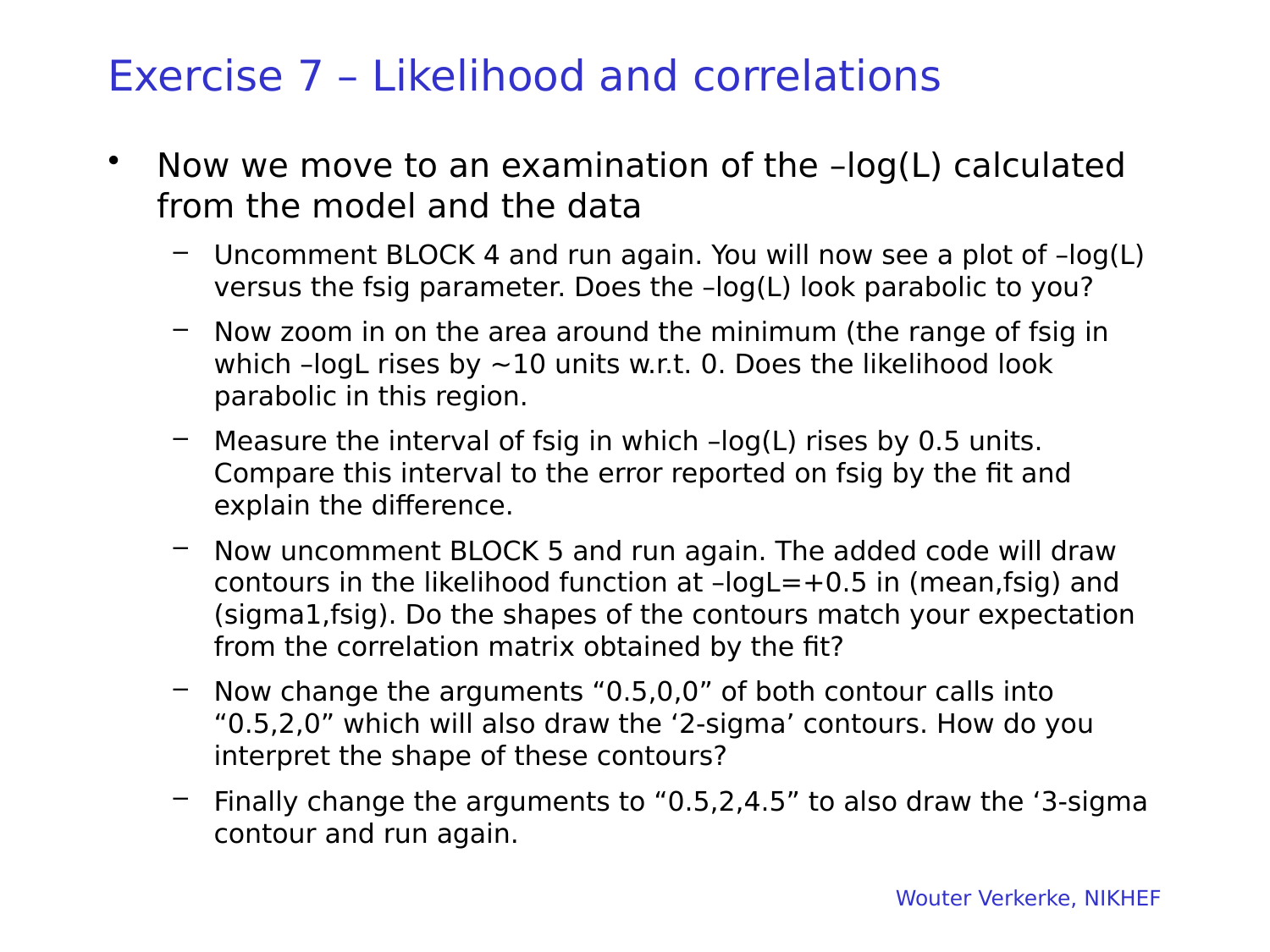

# Exercise 7 – Likelihood and correlations
Now we move to an examination of the –log(L) calculated from the model and the data
Uncomment BLOCK 4 and run again. You will now see a plot of –log(L) versus the fsig parameter. Does the –log(L) look parabolic to you?
Now zoom in on the area around the minimum (the range of fsig in which –logL rises by ~10 units w.r.t. 0. Does the likelihood look parabolic in this region.
Measure the interval of fsig in which –log(L) rises by 0.5 units. Compare this interval to the error reported on fsig by the fit and explain the difference.
Now uncomment BLOCK 5 and run again. The added code will draw contours in the likelihood function at –logL=+0.5 in (mean,fsig) and (sigma1,fsig). Do the shapes of the contours match your expectation from the correlation matrix obtained by the fit?
Now change the arguments “0.5,0,0” of both contour calls into “0.5,2,0” which will also draw the ‘2-sigma’ contours. How do you interpret the shape of these contours?
Finally change the arguments to “0.5,2,4.5” to also draw the ‘3-sigma contour and run again.

Wouter Verkerke, NIKHEF